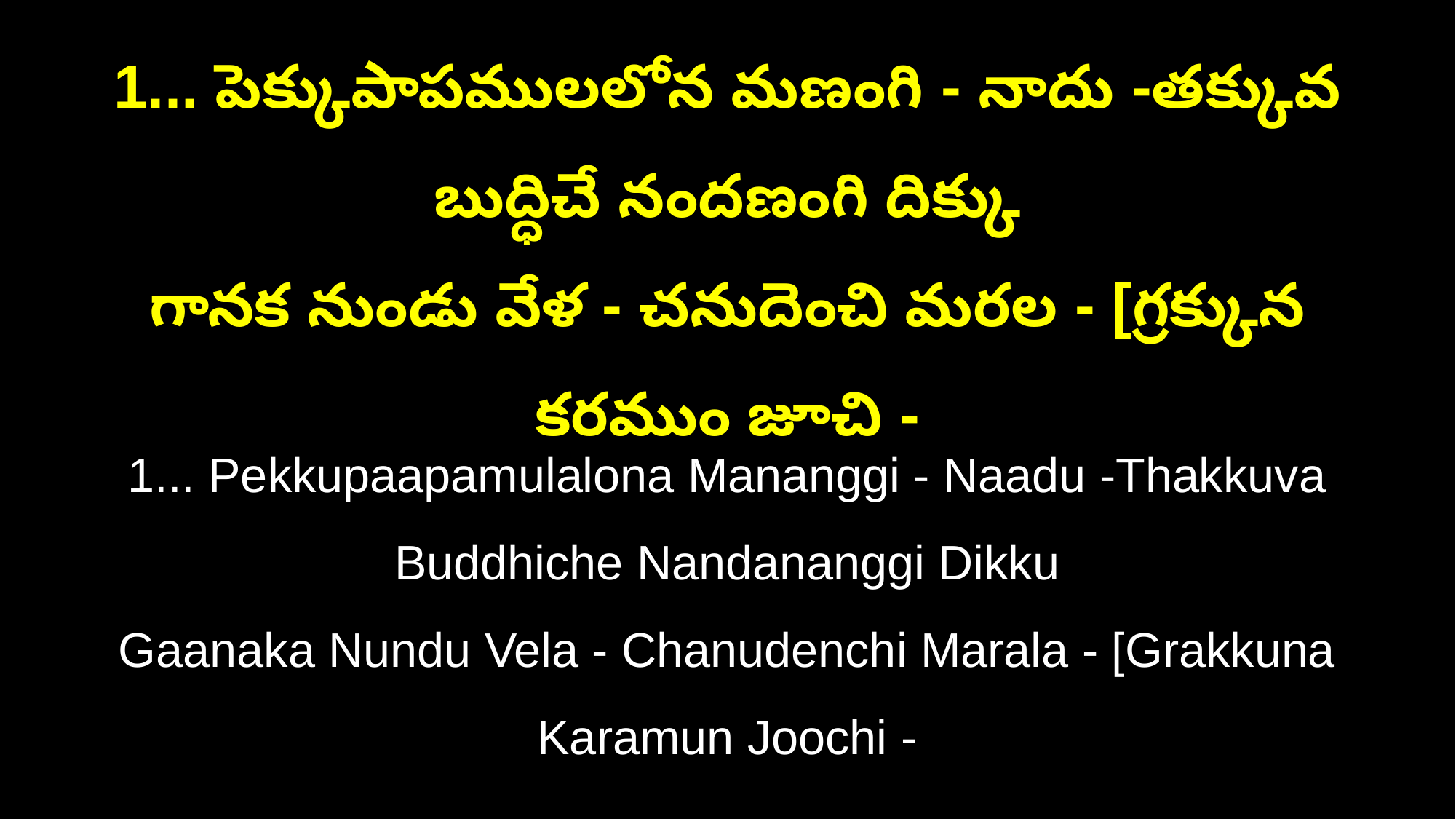

1... పెక్కుపాపములలోన మణంగి - నాదు -తక్కువ బుద్ధిచే నందణంగి దిక్కు
గానక నుండు వేళ - చనుదెంచి మరల - [గ్రక్కున కరముం జూచి -
1... Pekkupaapamulalona Mananggi - Naadu -Thakkuva Buddhiche Nandananggi Dikku
Gaanaka Nundu Vela - Chanudenchi Marala - [Grakkuna Karamun Joochi -